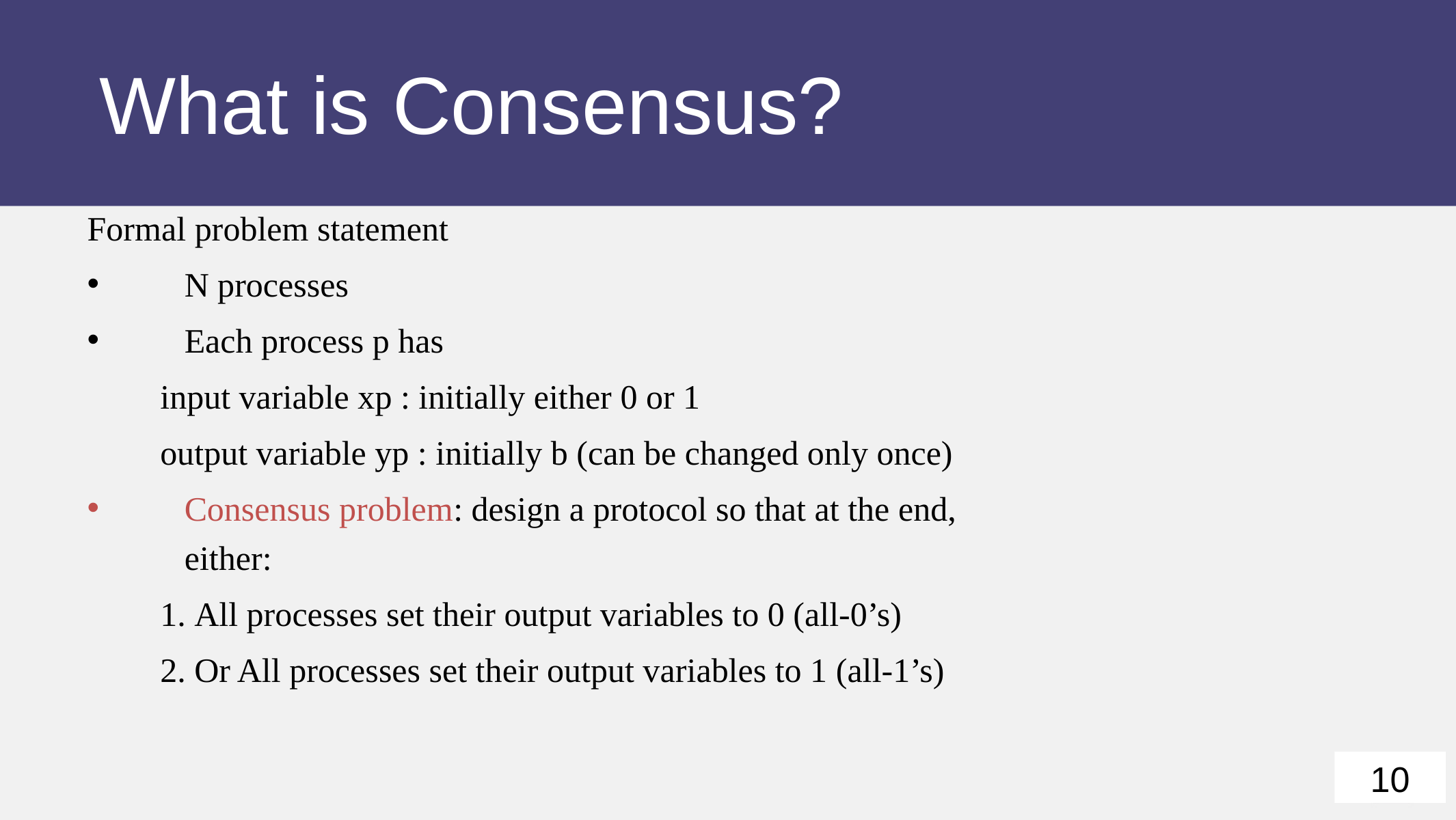

What is Consensus?
Formal problem statement
N processes
Each process p has
input variable xp : initially either 0 or 1
output variable yp : initially b (can be changed only once)
Consensus problem: design a protocol so that at the end, either:
 All processes set their output variables to 0 (all-0’s)
 Or All processes set their output variables to 1 (all-1’s)

10